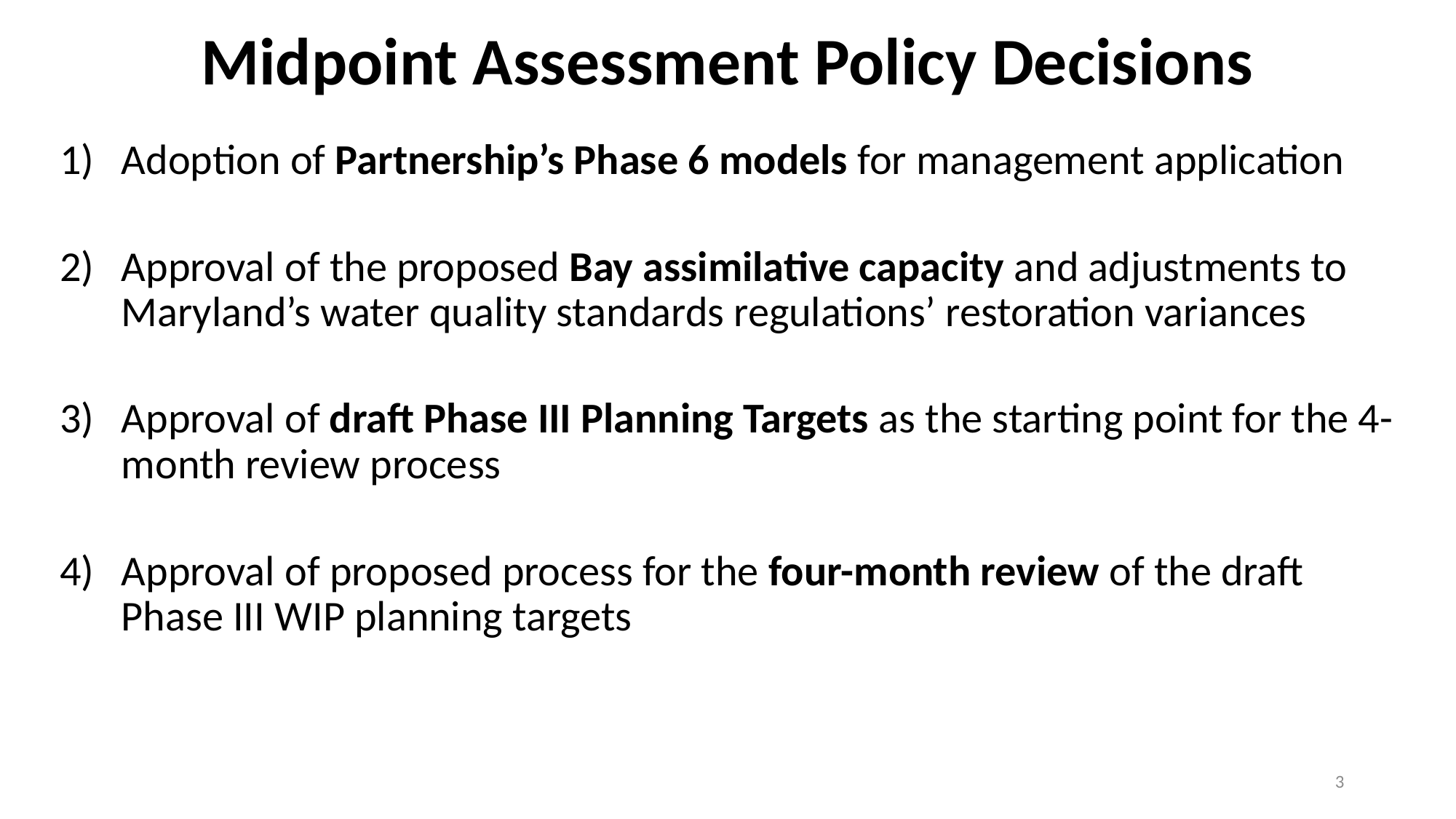

# Midpoint Assessment Policy Decisions
Adoption of Partnership’s Phase 6 models for management application
Approval of the proposed Bay assimilative capacity and adjustments to Maryland’s water quality standards regulations’ restoration variances
Approval of draft Phase III Planning Targets as the starting point for the 4-month review process
Approval of proposed process for the four-month review of the draft Phase III WIP planning targets

3